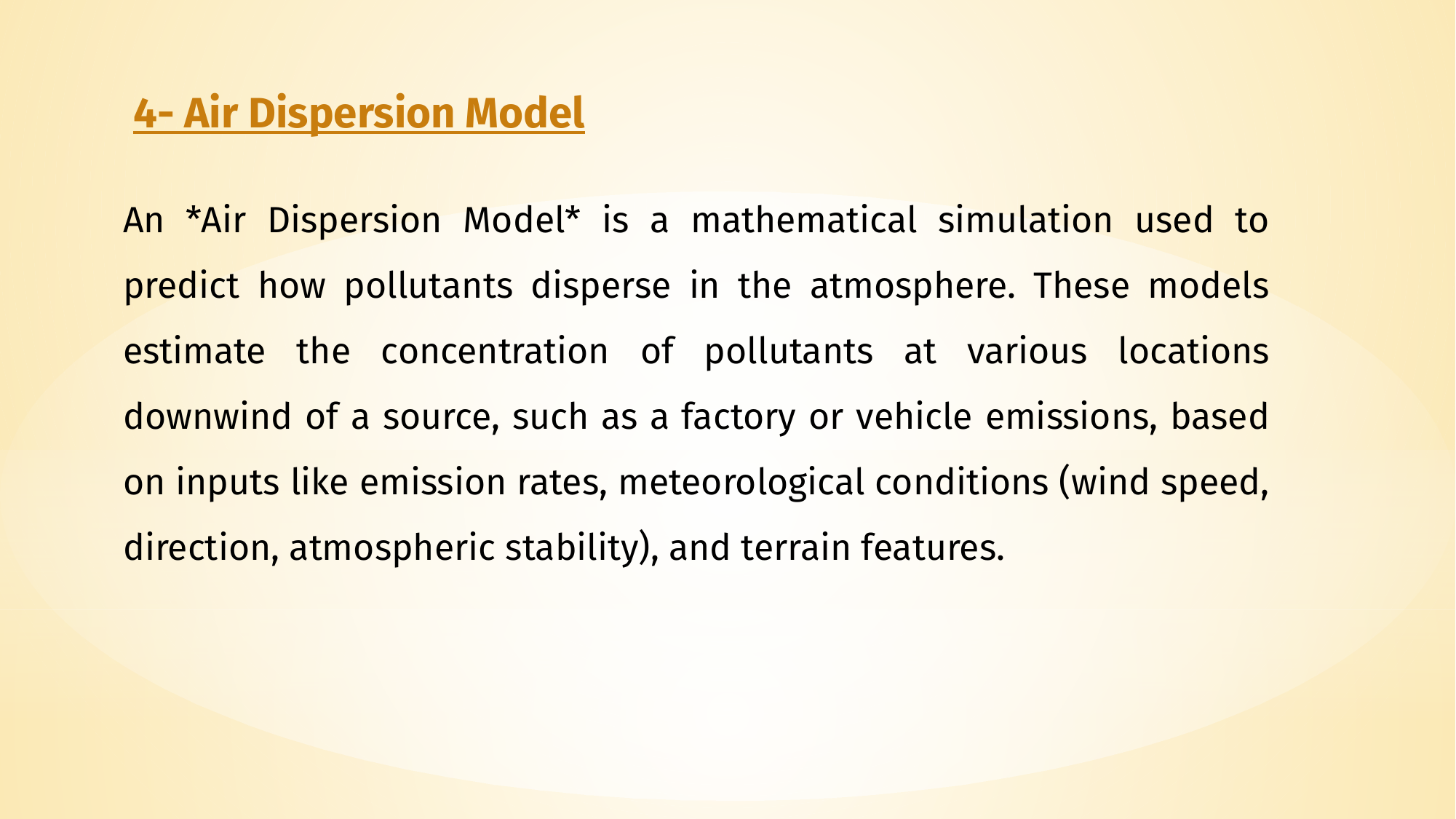

4- Air Dispersion Model
An *Air Dispersion Model* is a mathematical simulation used to predict how pollutants disperse in the atmosphere. These models estimate the concentration of pollutants at various locations downwind of a source, such as a factory or vehicle emissions, based on inputs like emission rates, meteorological conditions (wind speed, direction, atmospheric stability), and terrain features.